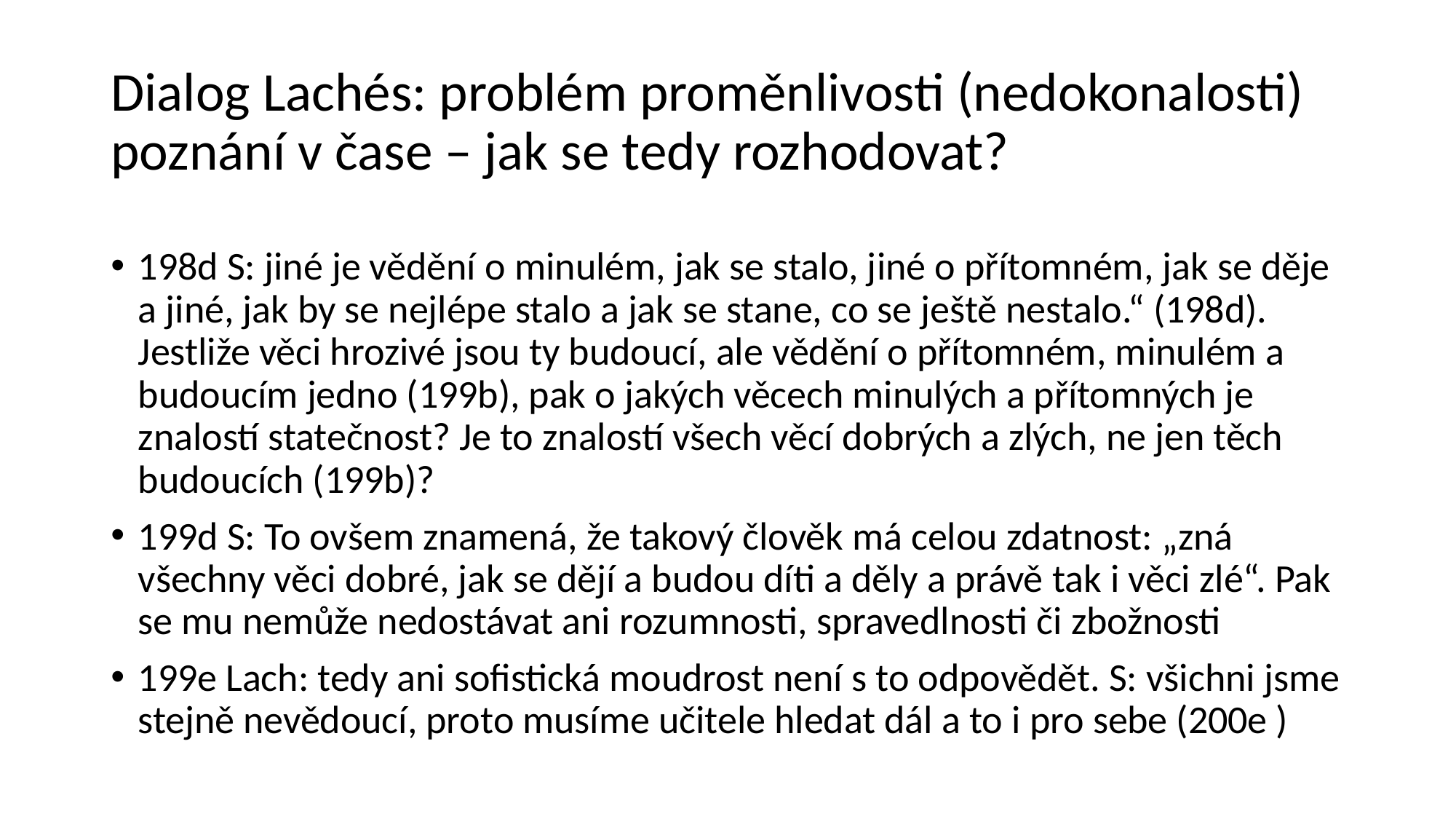

# Dialog Lachés: problém proměnlivosti (nedokonalosti) poznání v čase – jak se tedy rozhodovat?
198d S: jiné je vědění o minulém, jak se stalo, jiné o přítomném, jak se děje a jiné, jak by se nejlépe stalo a jak se stane, co se ještě nestalo.“ (198d). Jestliže věci hrozivé jsou ty budoucí, ale vědění o přítomném, minulém a budoucím jedno (199b), pak o jakých věcech minulých a přítomných je znalostí statečnost? Je to znalostí všech věcí dobrých a zlých, ne jen těch budoucích (199b)?
199d S: To ovšem znamená, že takový člověk má celou zdatnost: „zná všechny věci dobré, jak se dějí a budou díti a děly a právě tak i věci zlé“. Pak se mu nemůže nedostávat ani rozumnosti, spravedlnosti či zbožnosti
199e Lach: tedy ani sofistická moudrost není s to odpovědět. S: všichni jsme stejně nevědoucí, proto musíme učitele hledat dál a to i pro sebe (200e )